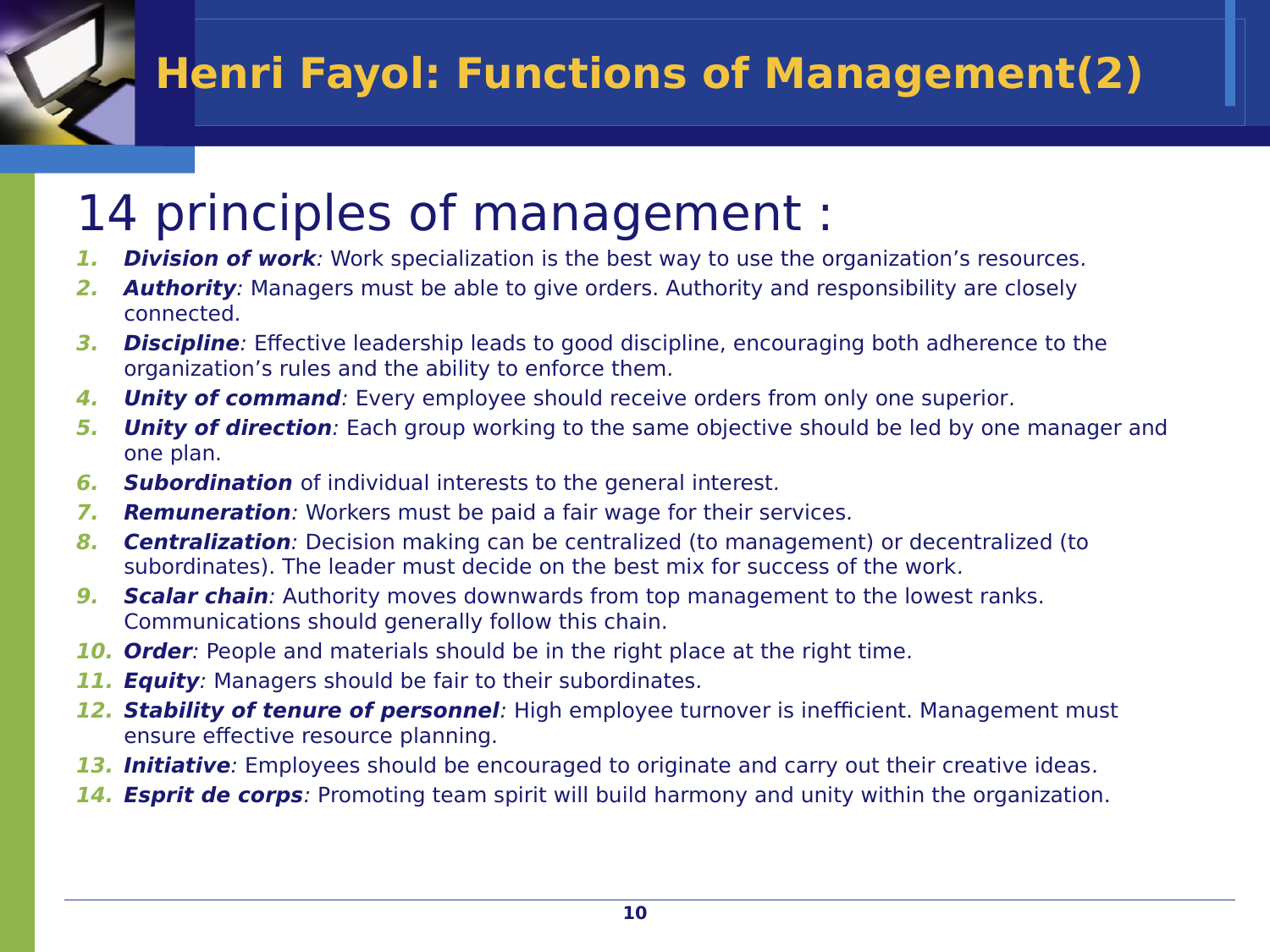

# Henri Fayol: Functions of Management(2)
14 principles of management :
Division of work: Work specialization is the best way to use the organization’s resources.
Authority: Managers must be able to give orders. Authority and responsibility are closely connected.
Discipline: Effective leadership leads to good discipline, encouraging both adherence to the organization’s rules and the ability to enforce them.
Unity of command: Every employee should receive orders from only one superior.
Unity of direction: Each group working to the same objective should be led by one manager and one plan.
Subordination of individual interests to the general interest.
Remuneration: Workers must be paid a fair wage for their services.
Centralization: Decision making can be centralized (to management) or decentralized (to subordinates). The leader must decide on the best mix for success of the work.
Scalar chain: Authority moves downwards from top management to the lowest ranks. Communications should generally follow this chain.
Order: People and materials should be in the right place at the right time.
Equity: Managers should be fair to their subordinates.
Stability of tenure of personnel: High employee turnover is inefficient. Management must ensure effective resource planning.
Initiative: Employees should be encouraged to originate and carry out their creative ideas.
Esprit de corps: Promoting team spirit will build harmony and unity within the organization.
10